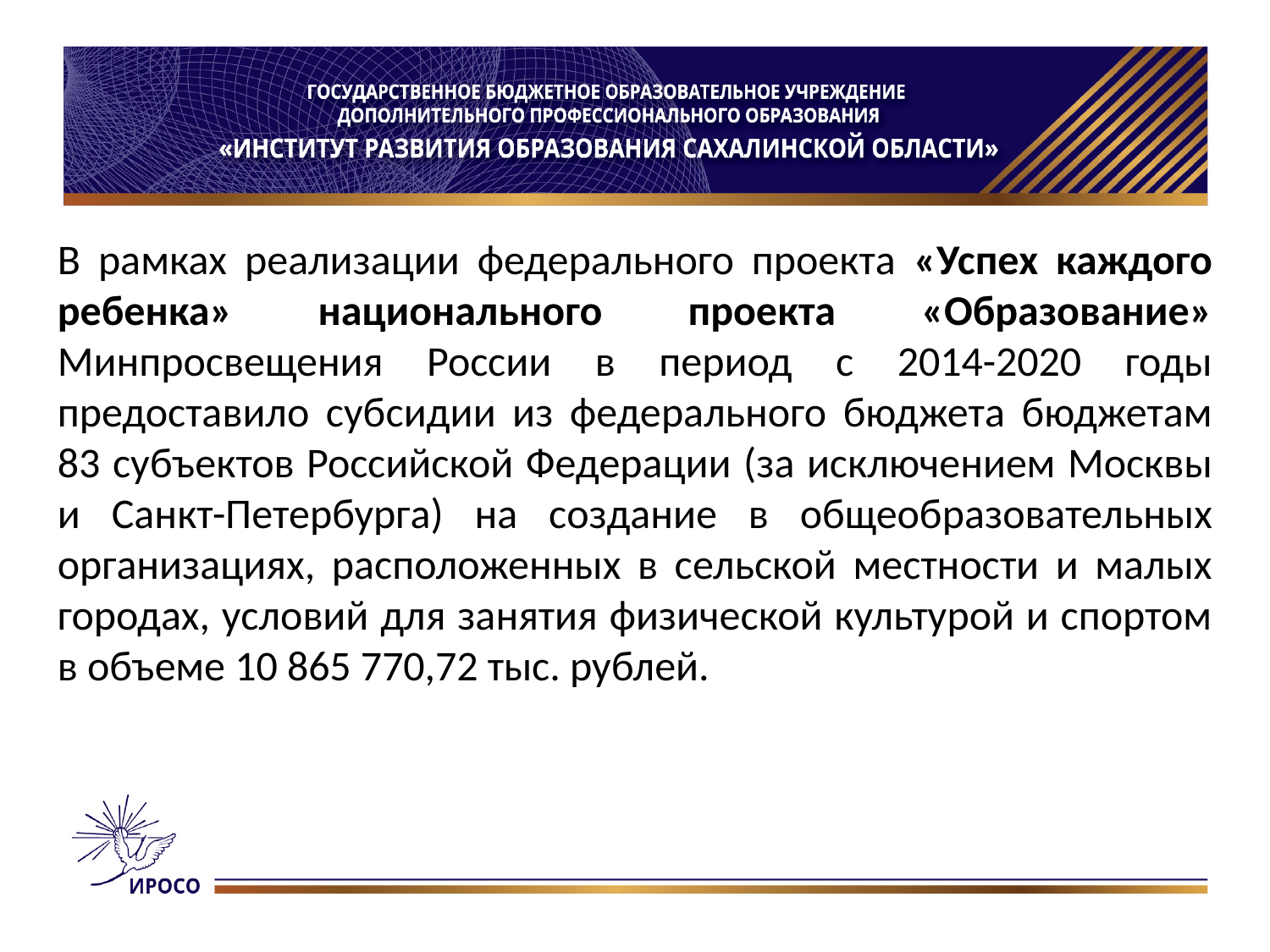

#

В рамках реализации федерального проекта «Успех каждого ребенка» национального проекта «Образование» Минпросвещения России в период с 2014-2020 годы предоставило субсидии из федерального бюджета бюджетам 83 субъектов Российской Федерации (за исключением Москвы и Санкт-Петербурга) на создание в общеобразовательных организациях, расположенных в сельской местности и малых городах, условий для занятия физической культурой и спортом в объеме 10 865 770,72 тыс. рублей.